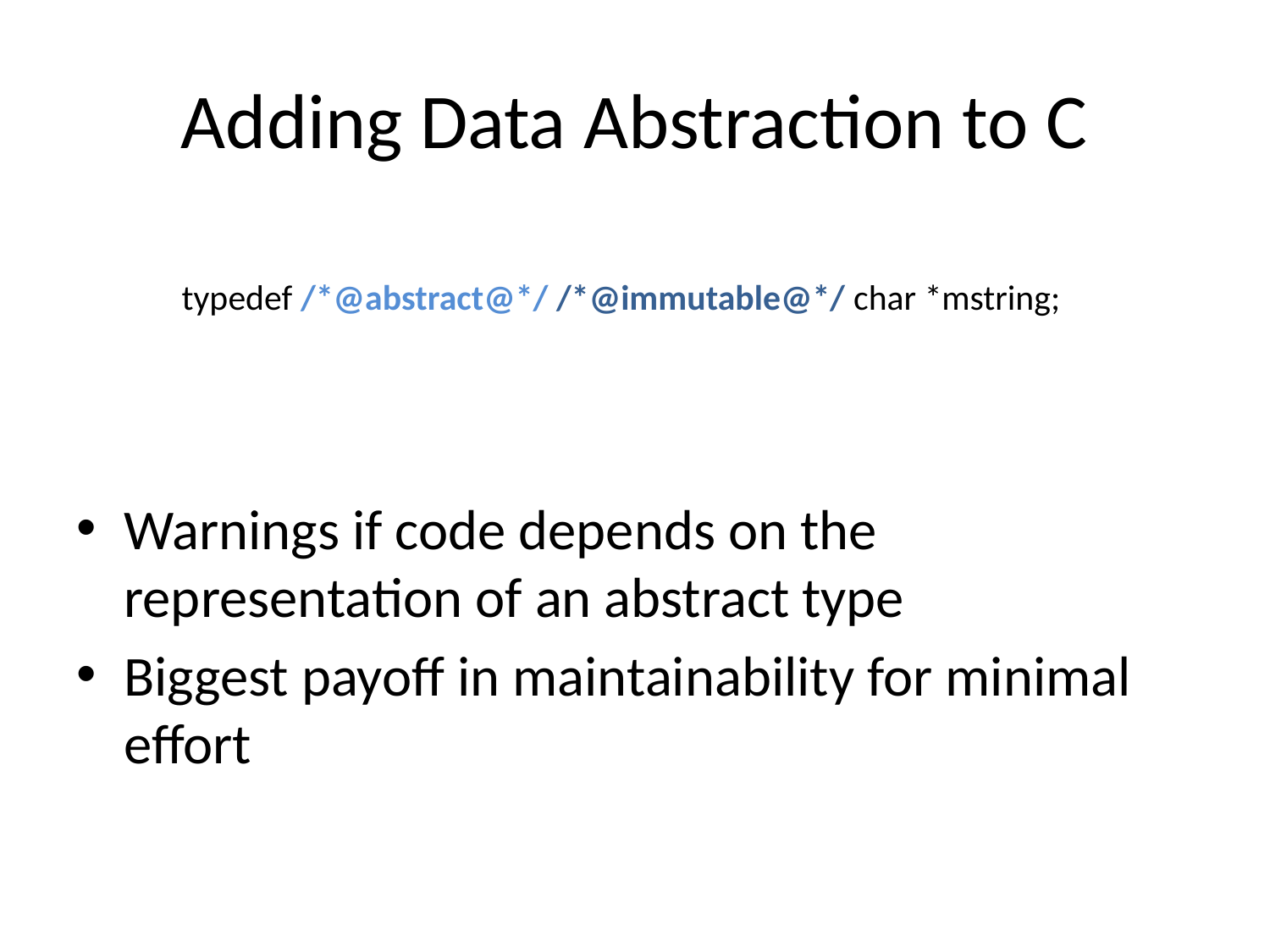

# Adding Data Abstraction to C
typedef /*@abstract@*/ /*@immutable@*/ char *mstring;
Warnings if code depends on the representation of an abstract type
Biggest payoff in maintainability for minimal effort